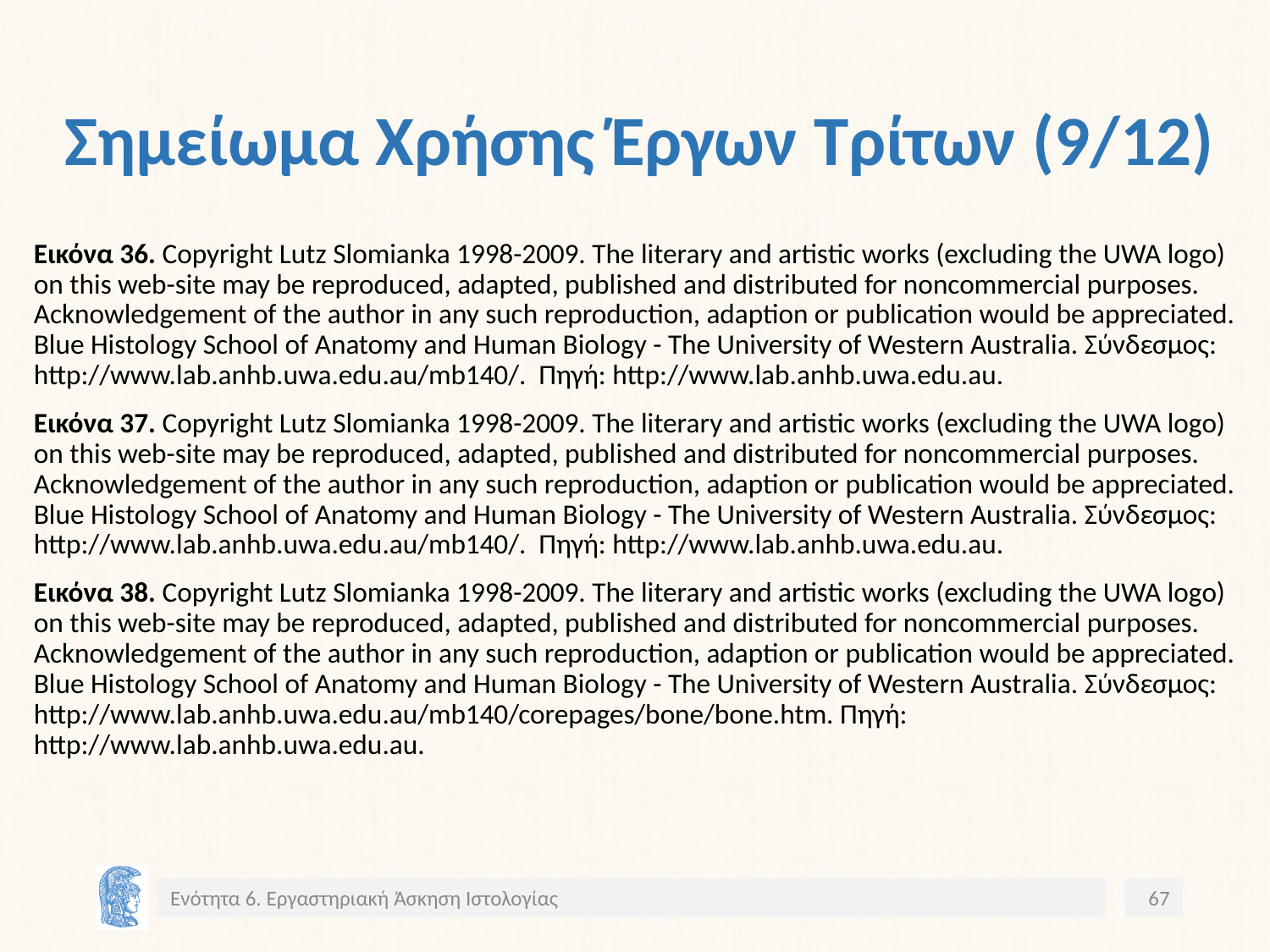

# Σημείωμα Χρήσης Έργων Τρίτων (9/12)
Εικόνα 36. Copyright Lutz Slomianka 1998-2009. The literary and artistic works (excluding the UWA logo) on this web-site may be reproduced, adapted, published and distributed for noncommercial purposes. Acknowledgement of the author in any such reproduction, adaption or publication would be appreciated. Blue Histology School of Anatomy and Human Biology - The University of Western Australia. Σύνδεσμος: http://www.lab.anhb.uwa.edu.au/mb140/.  Πηγή: http://www.lab.anhb.uwa.edu.au.
Εικόνα 37. Copyright Lutz Slomianka 1998-2009. The literary and artistic works (excluding the UWA logo) on this web-site may be reproduced, adapted, published and distributed for noncommercial purposes. Acknowledgement of the author in any such reproduction, adaption or publication would be appreciated. Blue Histology School of Anatomy and Human Biology - The University of Western Australia. Σύνδεσμος: http://www.lab.anhb.uwa.edu.au/mb140/.  Πηγή: http://www.lab.anhb.uwa.edu.au.
Εικόνα 38. Copyright Lutz Slomianka 1998-2009. The literary and artistic works (excluding the UWA logo) on this web-site may be reproduced, adapted, published and distributed for noncommercial purposes. Acknowledgement of the author in any such reproduction, adaption or publication would be appreciated. Blue Histology School of Anatomy and Human Biology - The University of Western Australia. Σύνδεσμος: http://www.lab.anhb.uwa.edu.au/mb140/corepages/bone/bone.htm. Πηγή: http://www.lab.anhb.uwa.edu.au.

Ενότητα 6. Εργαστηριακή Άσκηση Ιστολογίας
67